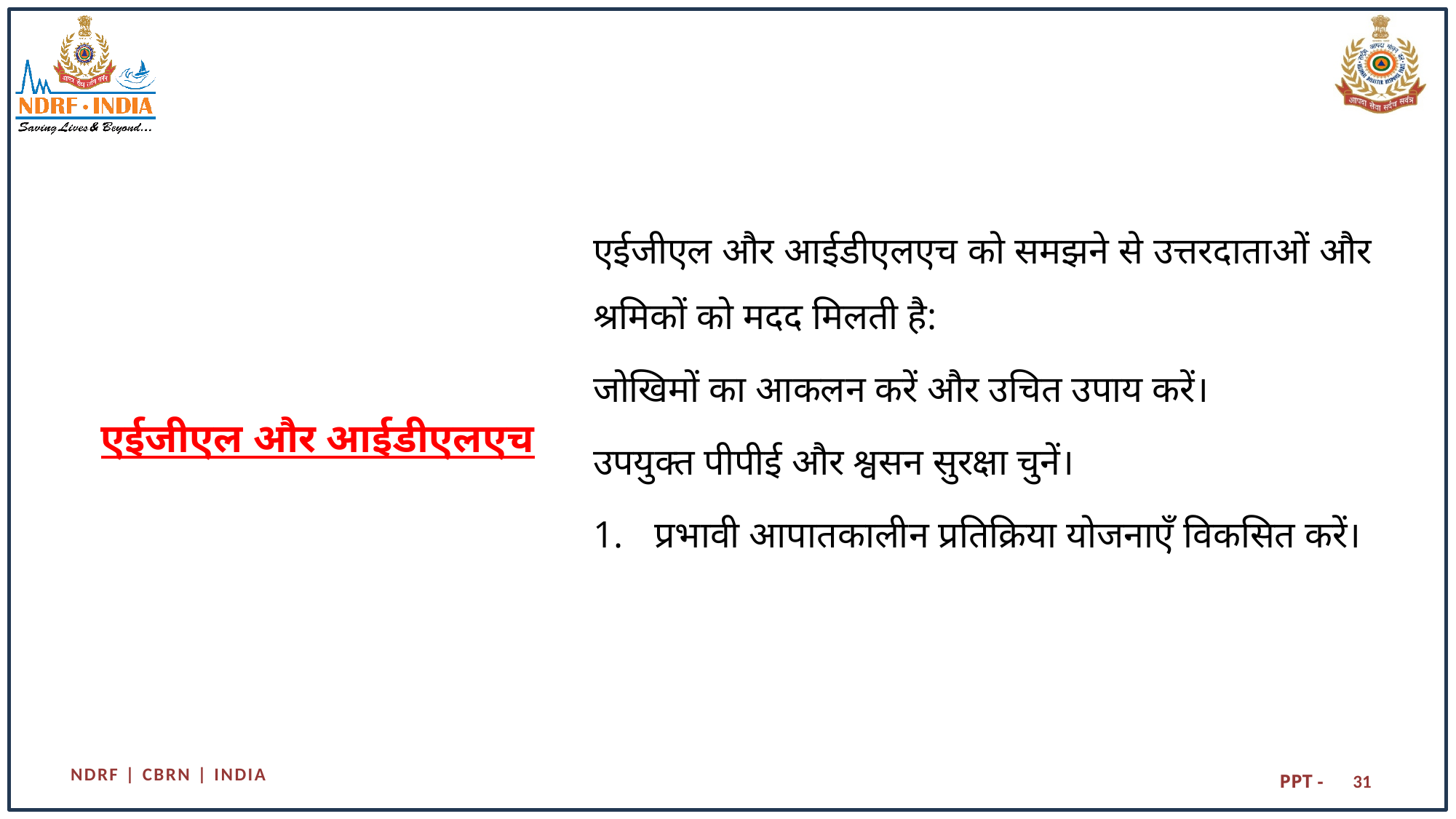

एईजीएल और आईडीएलएच को समझने से उत्तरदाताओं और श्रमिकों को मदद मिलती है:
जोखिमों का आकलन करें और उचित उपाय करें।
उपयुक्त पीपीई और श्वसन सुरक्षा चुनें।
प्रभावी आपातकालीन प्रतिक्रिया योजनाएँ विकसित करें।
# एईजीएल और आईडीएलएच